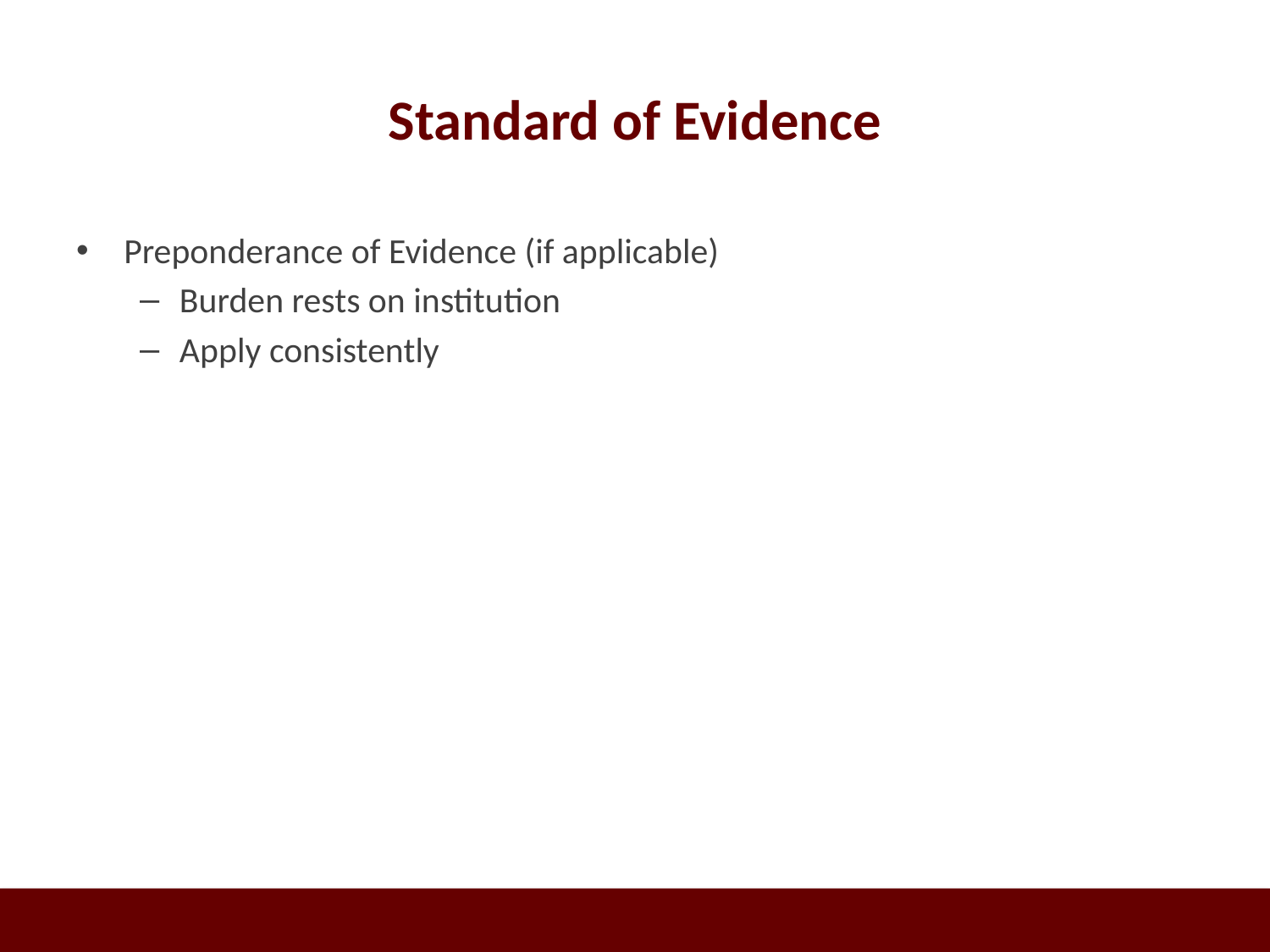

# Standard of Evidence
Preponderance of Evidence (if applicable)
Burden rests on institution
Apply consistently